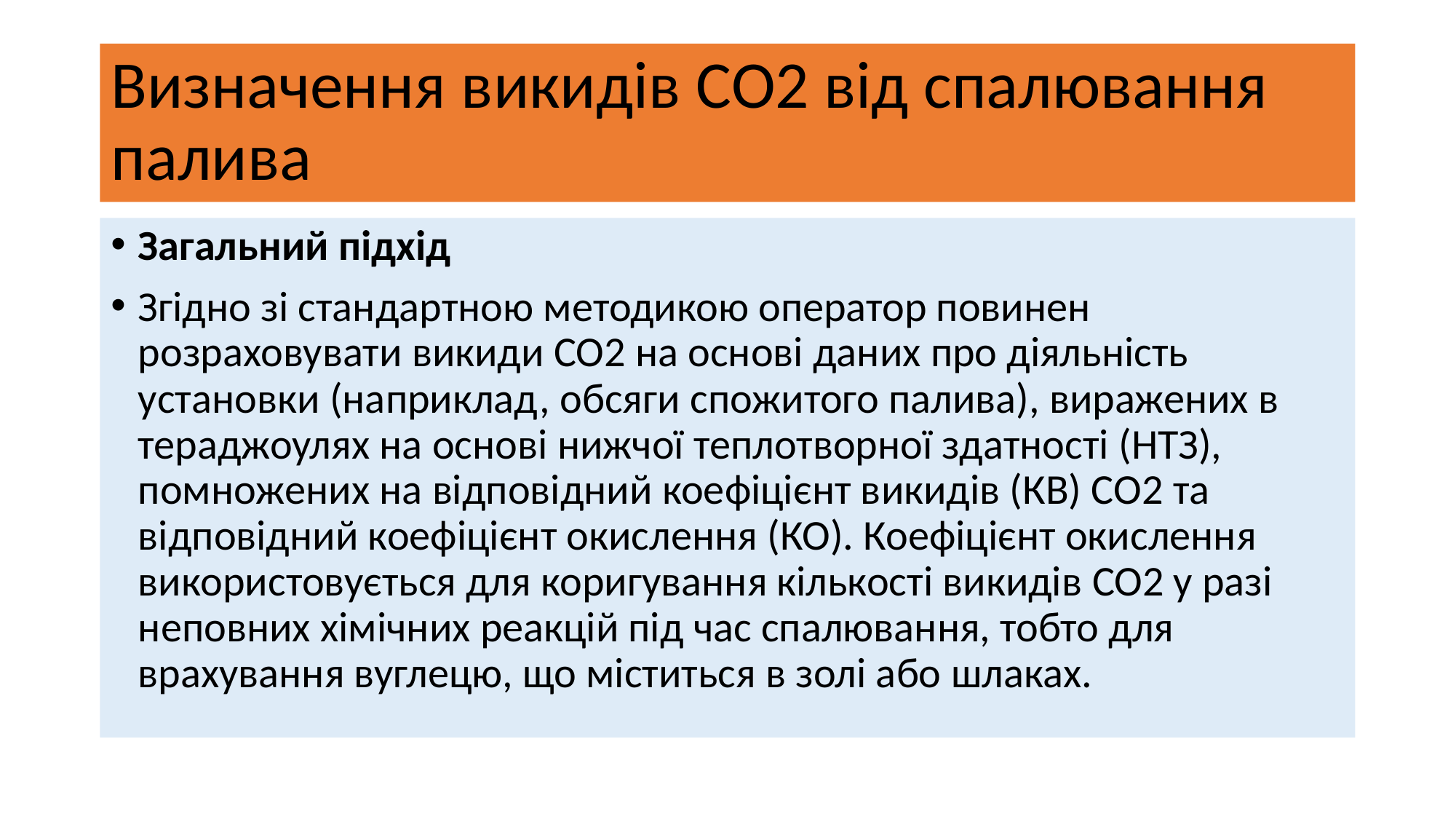

# Визначення викидів СО2 від спалювання палива
Загальний підхід
Згідно зі стандартною методикою оператор повинен розраховувати викиди CO2 на основі даних про діяльність установки (наприклад, обсяги спожитого палива), виражених в тераджоулях на основі нижчої теплотворної здатності (НТЗ), помножених на відповідний коефіцієнт викидів (КВ) СО2 та відповідний коефіцієнт окислення (КО). Коефіцієнт окислення використовується для коригування кількості викидів CO2 у разі неповних хімічних реакцій під час спалювання, тобто для врахування вуглецю, що міститься в золі або шлаках.